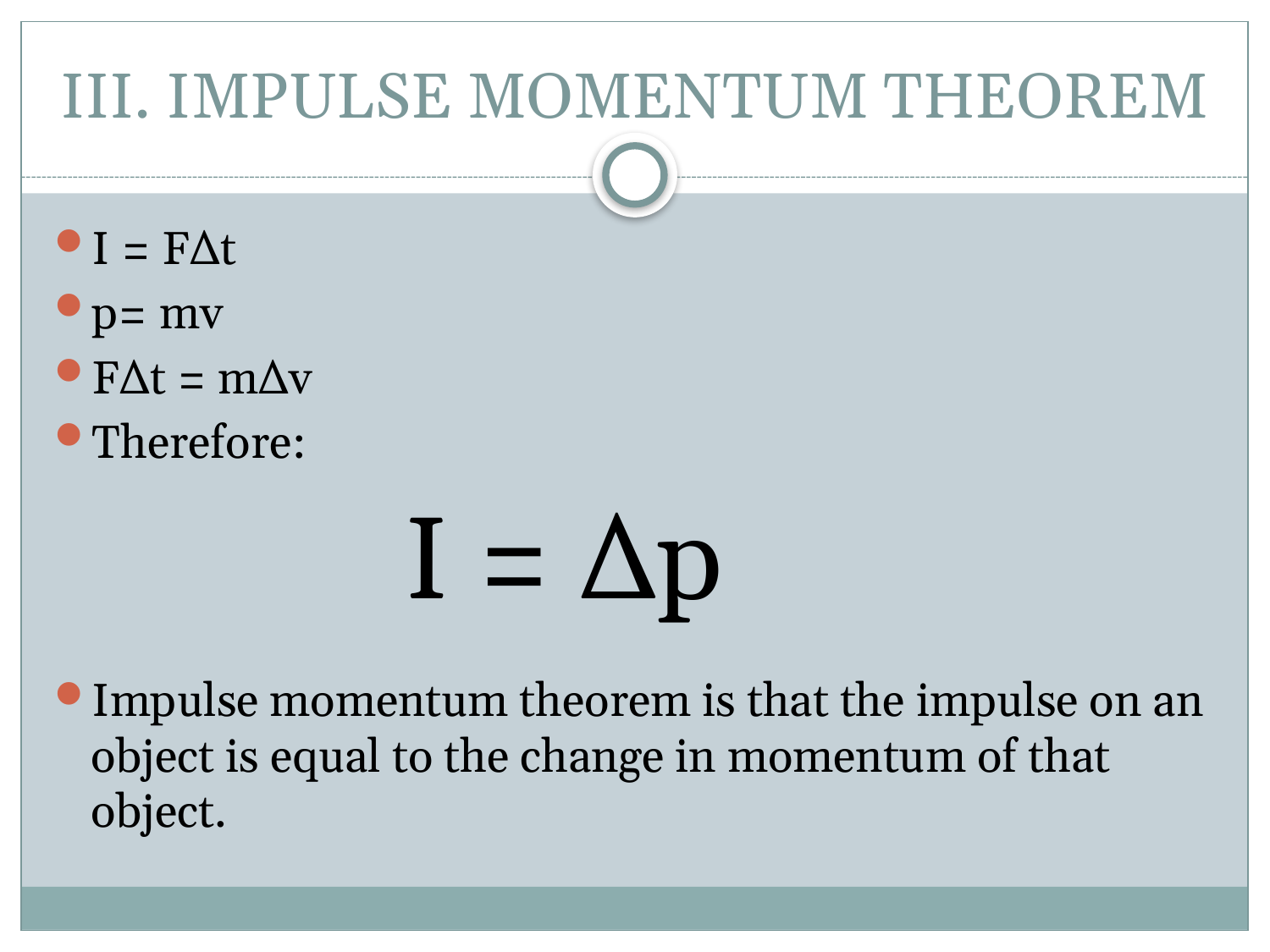

# III. IMPULSE MOMENTUM THEOREM
I = F∆t
p= mv
F∆t = m∆v
Therefore:

Impulse momentum theorem is that the impulse on an object is equal to the change in momentum of that object.
I = ∆p